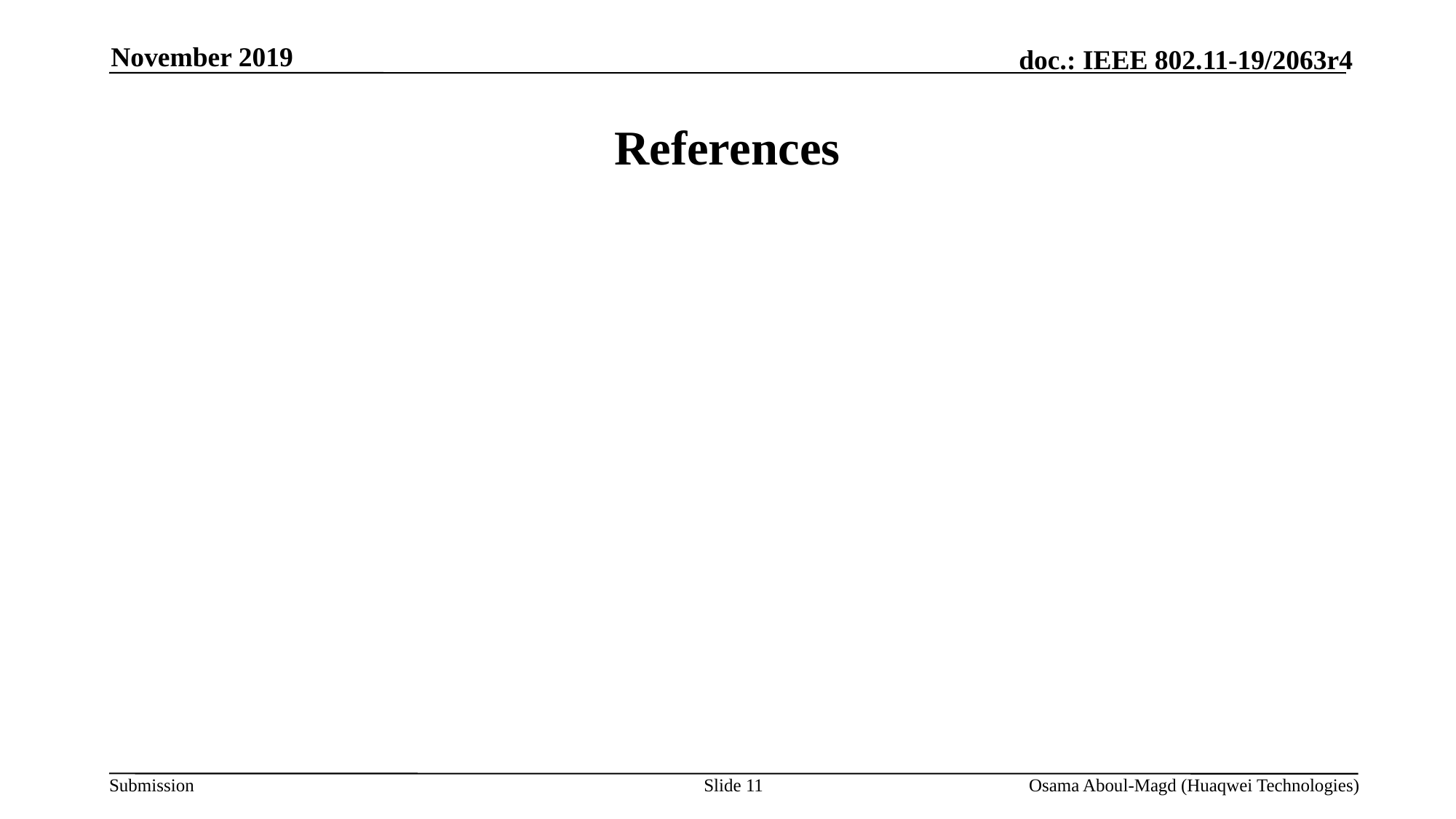

November 2019
# References

Slide 11
Osama Aboul-Magd (Huaqwei Technologies)